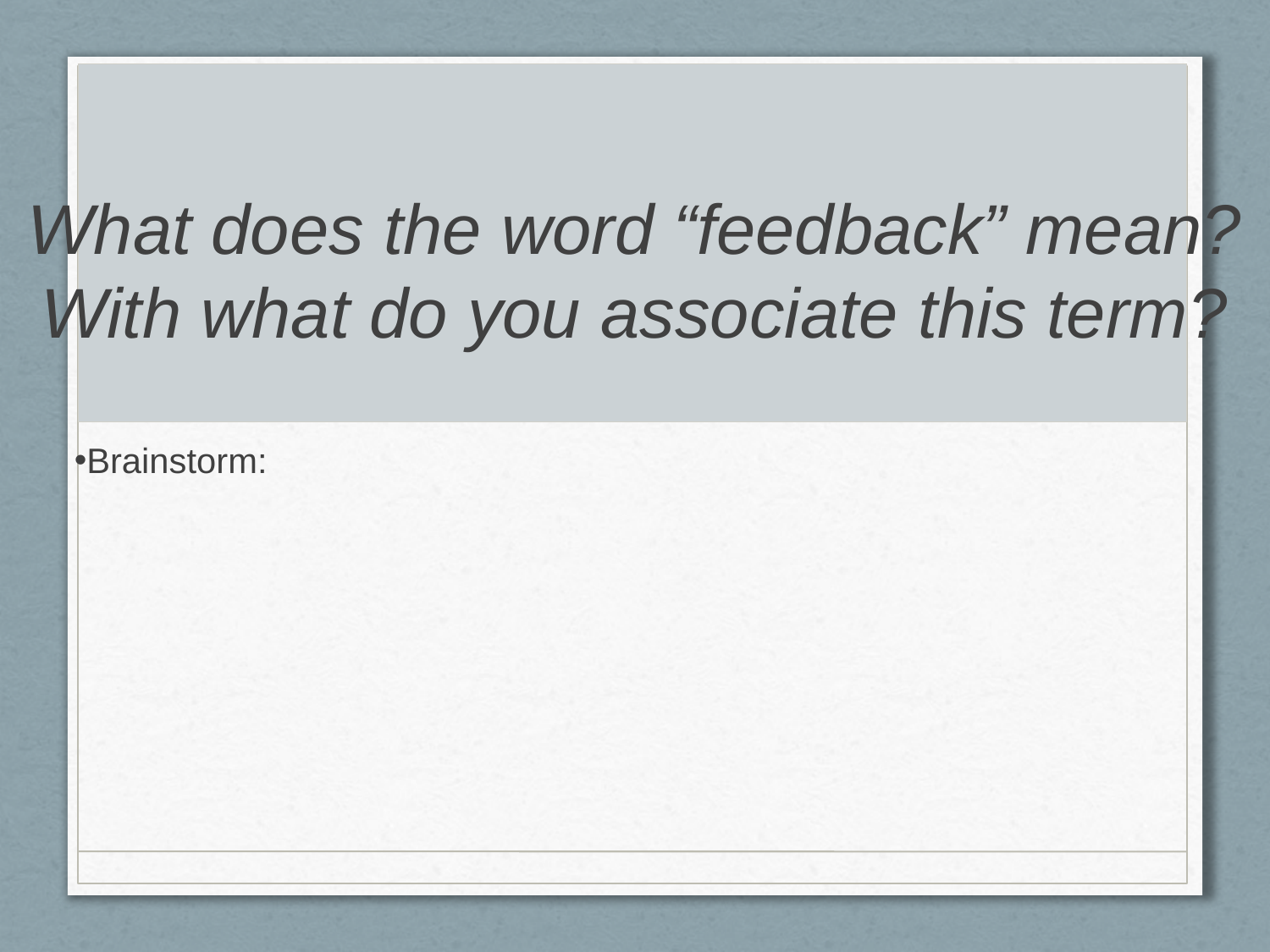

# What does the word “feedback” mean? With what do you associate this term?
Brainstorm: